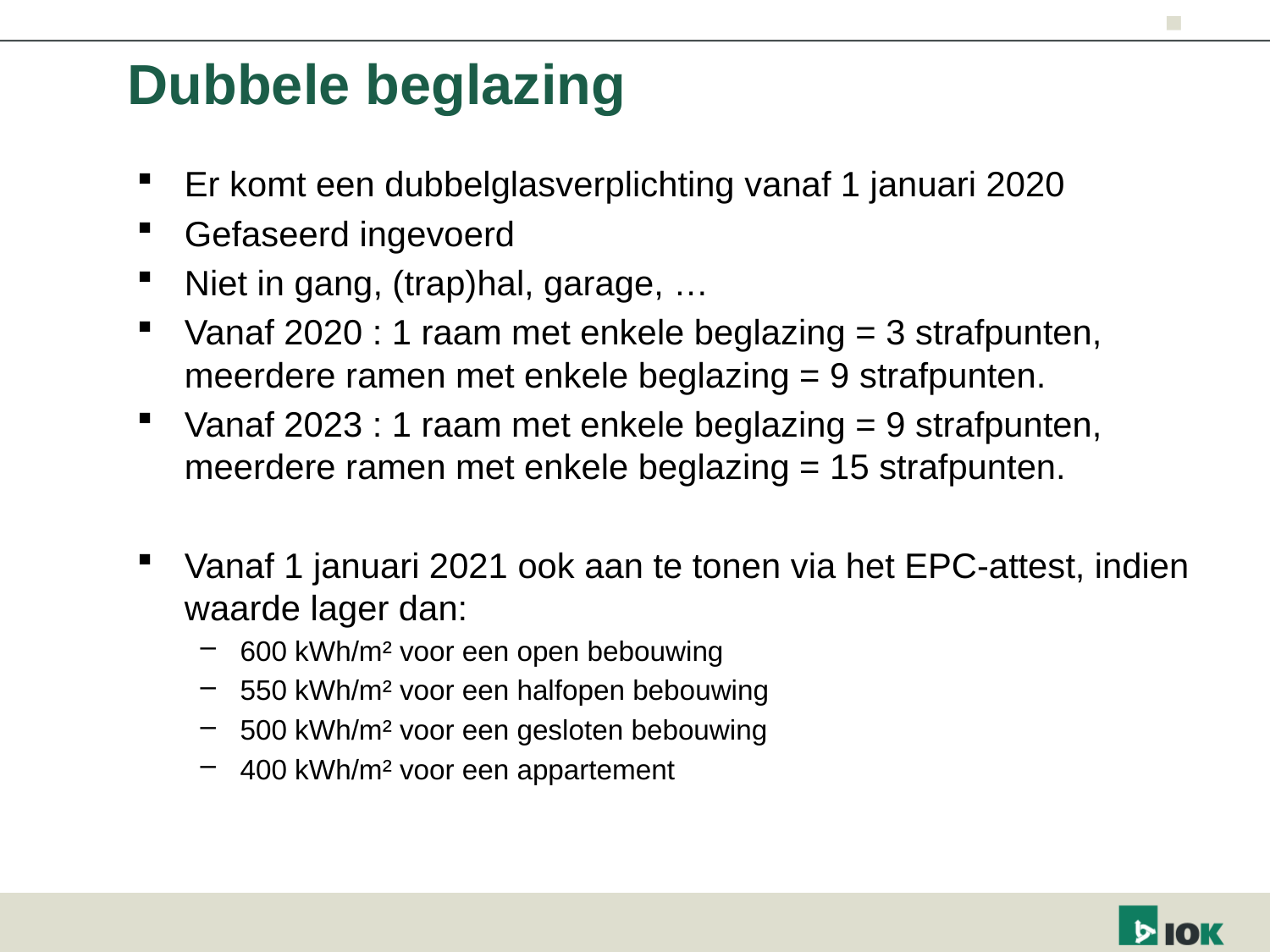

Dubbele beglazing

Er komt een dubbelglasverplichting vanaf 1 januari 2020
Gefaseerd ingevoerd
Niet in gang, (trap)hal, garage, …
Vanaf 2020 : 1 raam met enkele beglazing = 3 strafpunten, meerdere ramen met enkele beglazing = 9 strafpunten.
Vanaf 2023 : 1 raam met enkele beglazing = 9 strafpunten, meerdere ramen met enkele beglazing = 15 strafpunten.

Vanaf 1 januari 2021 ook aan te tonen via het EPC-attest, indien waarde lager dan:
600 kWh/m² voor een open bebouwing
550 kWh/m² voor een halfopen bebouwing
500 kWh/m² voor een gesloten bebouwing
400 kWh/m² voor een appartement